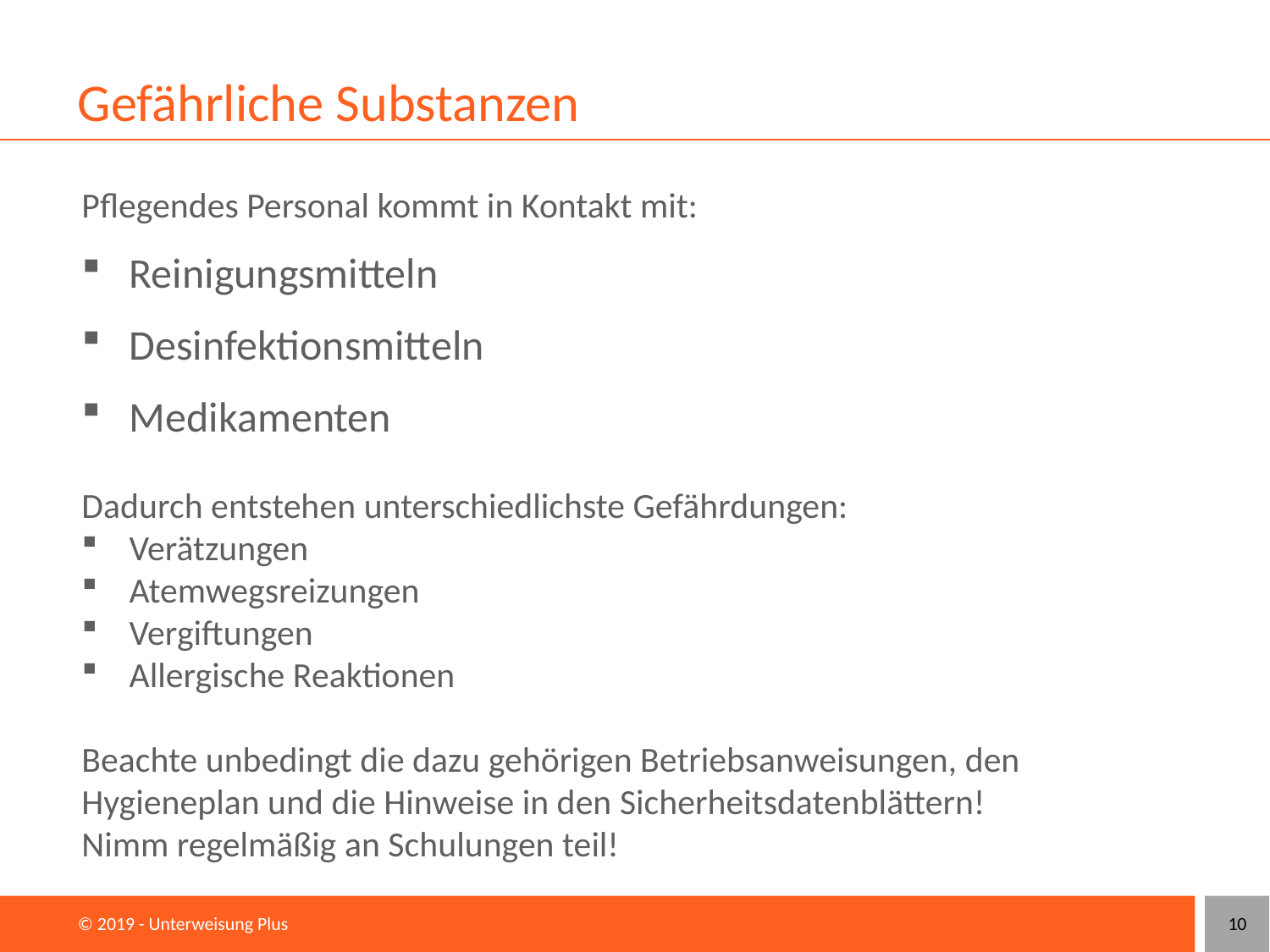

# Gefährliche Substanzen
Pflegendes Personal kommt in Kontakt mit:
Reinigungsmitteln
Desinfektionsmitteln
Medikamenten

Dadurch entstehen unterschiedlichste Gefährdungen:
Verätzungen
Atemwegsreizungen
Vergiftungen
Allergische Reaktionen

Beachte unbedingt die dazu gehörigen Betriebsanweisungen, den Hygieneplan und die Hinweise in den Sicherheitsdatenblättern!
Nimm regelmäßig an Schulungen teil!
© 2019 - Unterweisung Plus
10